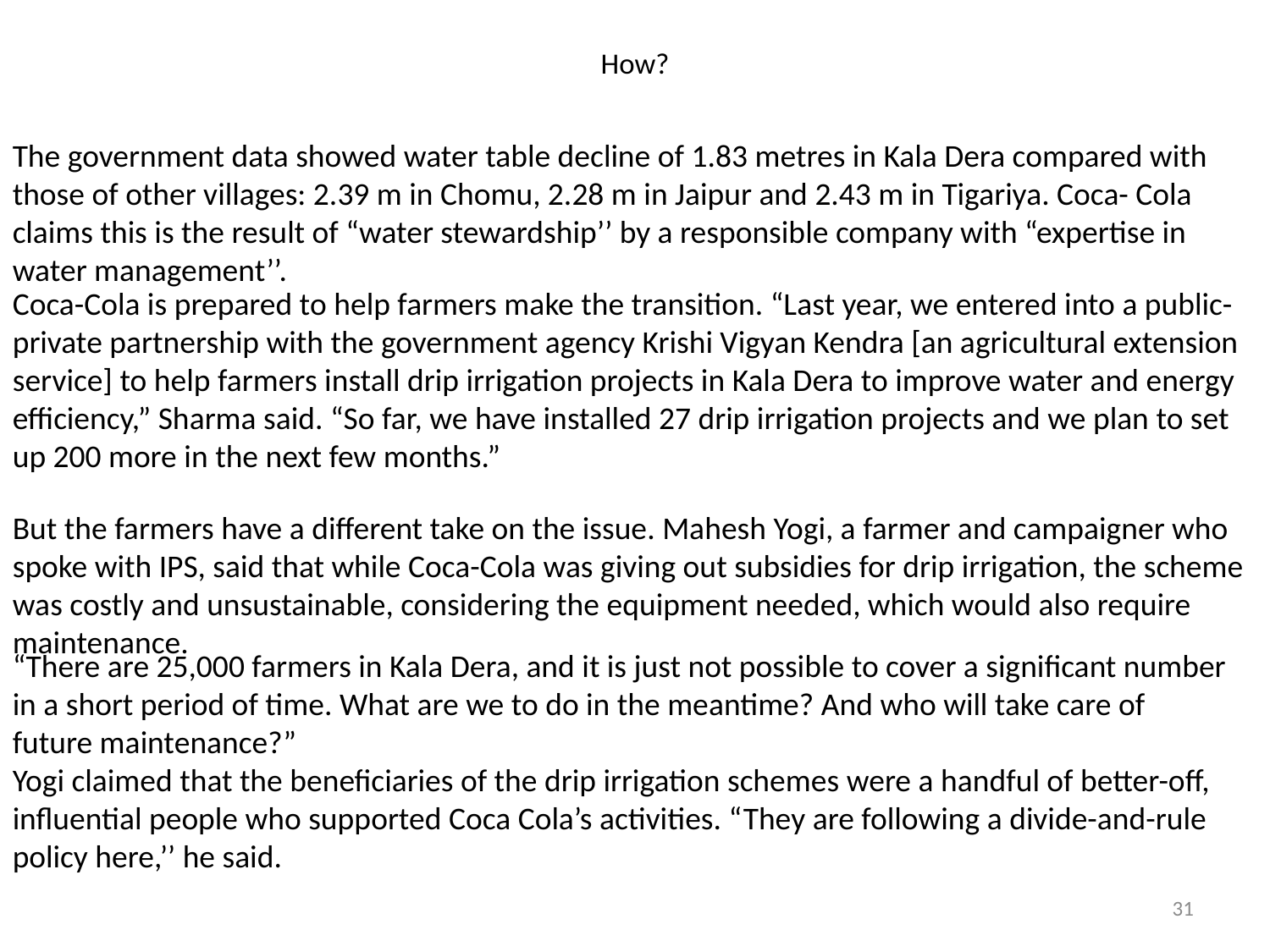

# How?
The government data showed water table decline of 1.83 metres in Kala Dera compared with those of other villages: 2.39 m in Chomu, 2.28 m in Jaipur and 2.43 m in Tigariya. Coca- Cola claims this is the result of “water stewardship’’ by a responsible company with “expertise in water management’’.
Coca-Cola is prepared to help farmers make the transition. “Last year, we entered into a public-private partnership with the government agency Krishi Vigyan Kendra [an agricultural extension service] to help farmers install drip irrigation projects in Kala Dera to improve water and energy efficiency,” Sharma said. “So far, we have installed 27 drip irrigation projects and we plan to set up 200 more in the next few months.”
But the farmers have a different take on the issue. Mahesh Yogi, a farmer and campaigner who spoke with IPS, said that while Coca-Cola was giving out subsidies for drip irrigation, the scheme was costly and unsustainable, considering the equipment needed, which would also require maintenance.
“There are 25,000 farmers in Kala Dera, and it is just not possible to cover a significant number in a short period of time. What are we to do in the meantime? And who will take care of future maintenance?”
Yogi claimed that the beneficiaries of the drip irrigation schemes were a handful of better-off, influential people who supported Coca Cola’s activities. “They are following a divide-and-rule policy here,’’ he said.
31